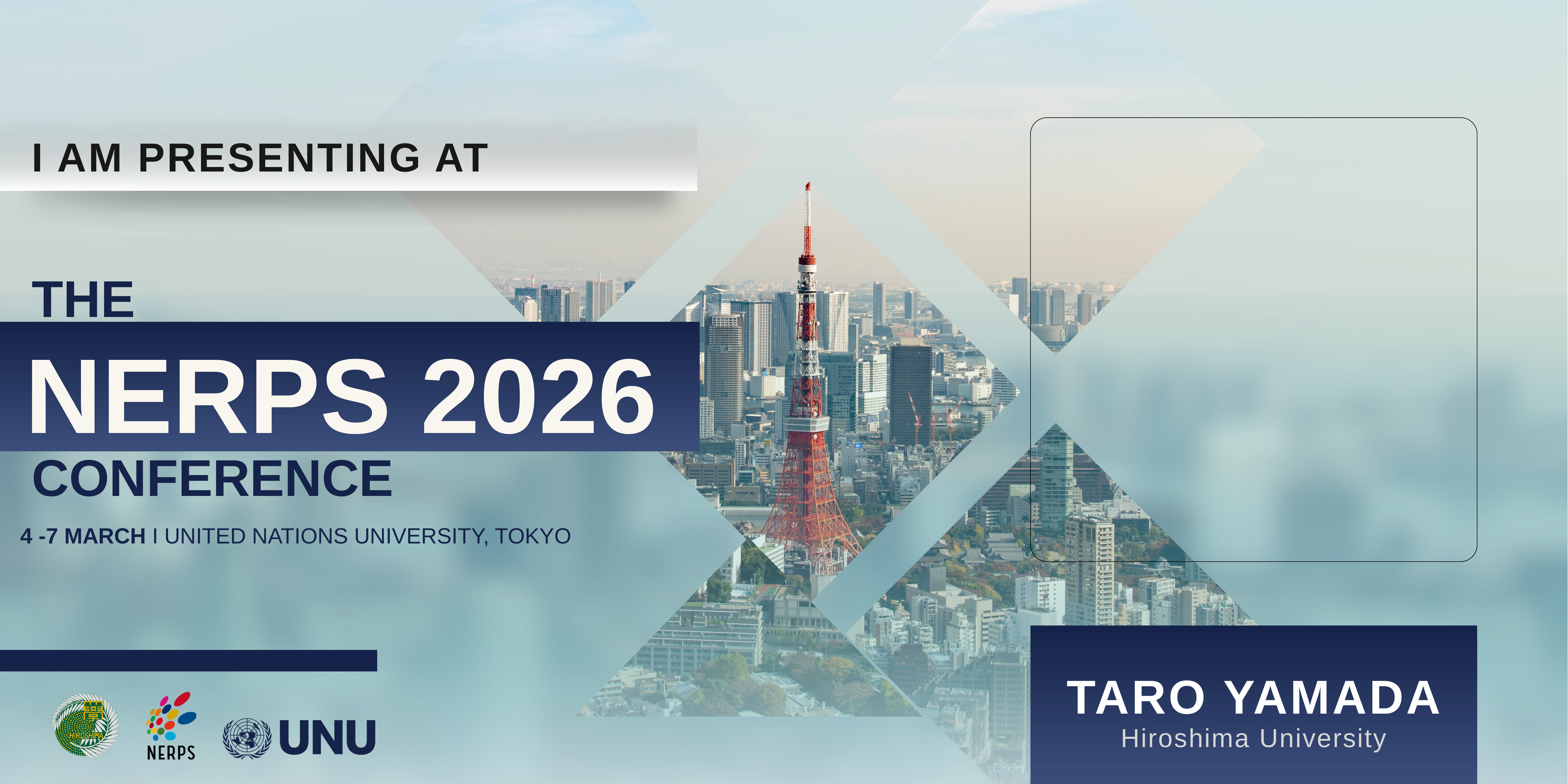

I AM PRESENTING AT

THE

NERPS 2026
CONFERENCE
4 -7 MARCH I UNITED NATIONS UNIVERSITY, TOKYO

TARO YAMADA

Hiroshima University